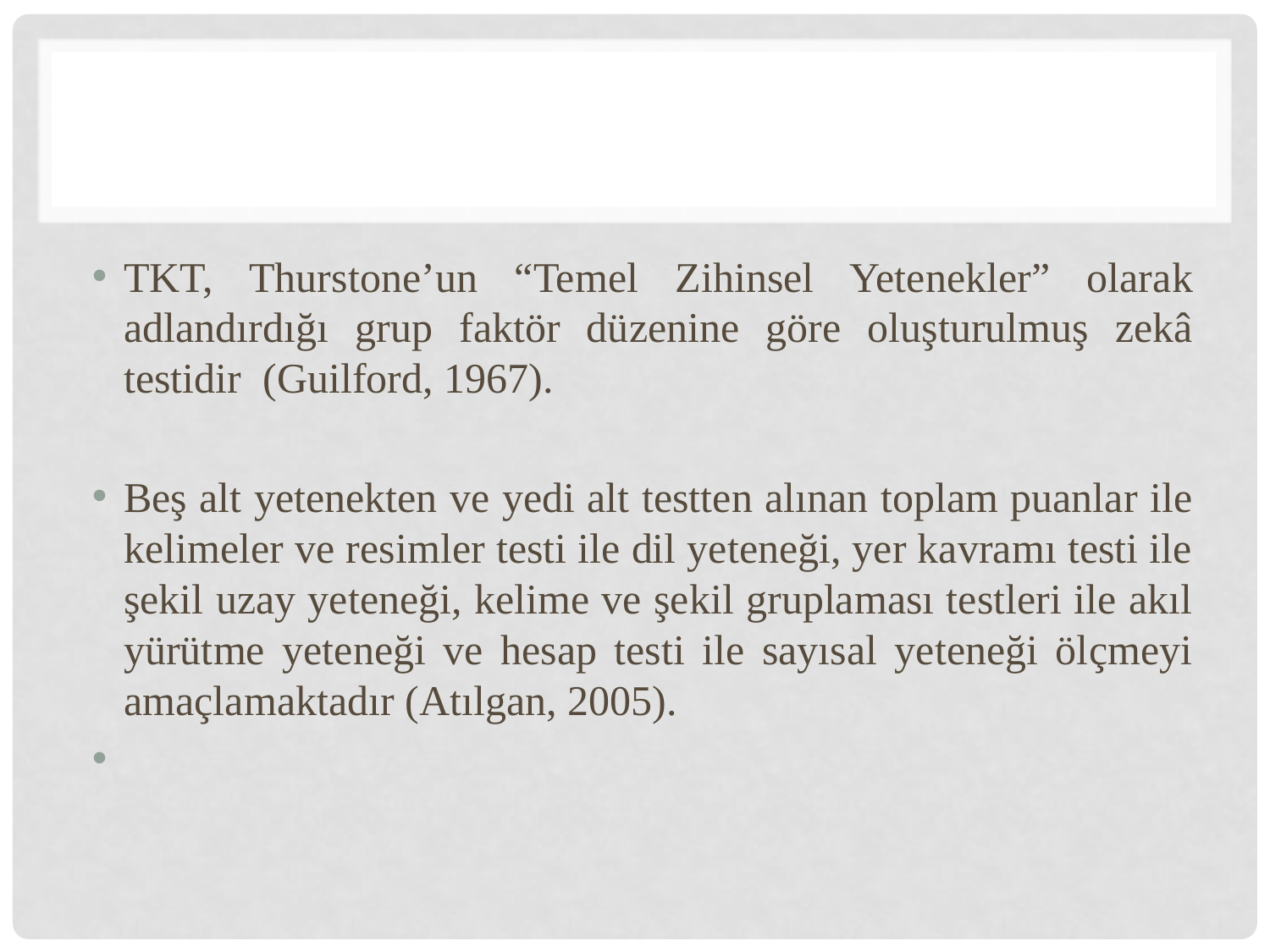

#
TKT, Thurstone’un “Temel Zihinsel Yetenekler” olarak adlandırdığı grup faktör düzenine göre oluşturulmuş zekâ testidir  (Guilford, 1967).

Beş alt yetenekten ve yedi alt testten alınan toplam puanlar ile kelimeler ve resimler testi ile dil yeteneği, yer kavramı testi ile şekil uzay yeteneği, kelime ve şekil gruplaması testleri ile akıl yürütme yeteneği ve hesap testi ile sayısal yeteneği ölçmeyi amaçlamaktadır (Atılgan, 2005).